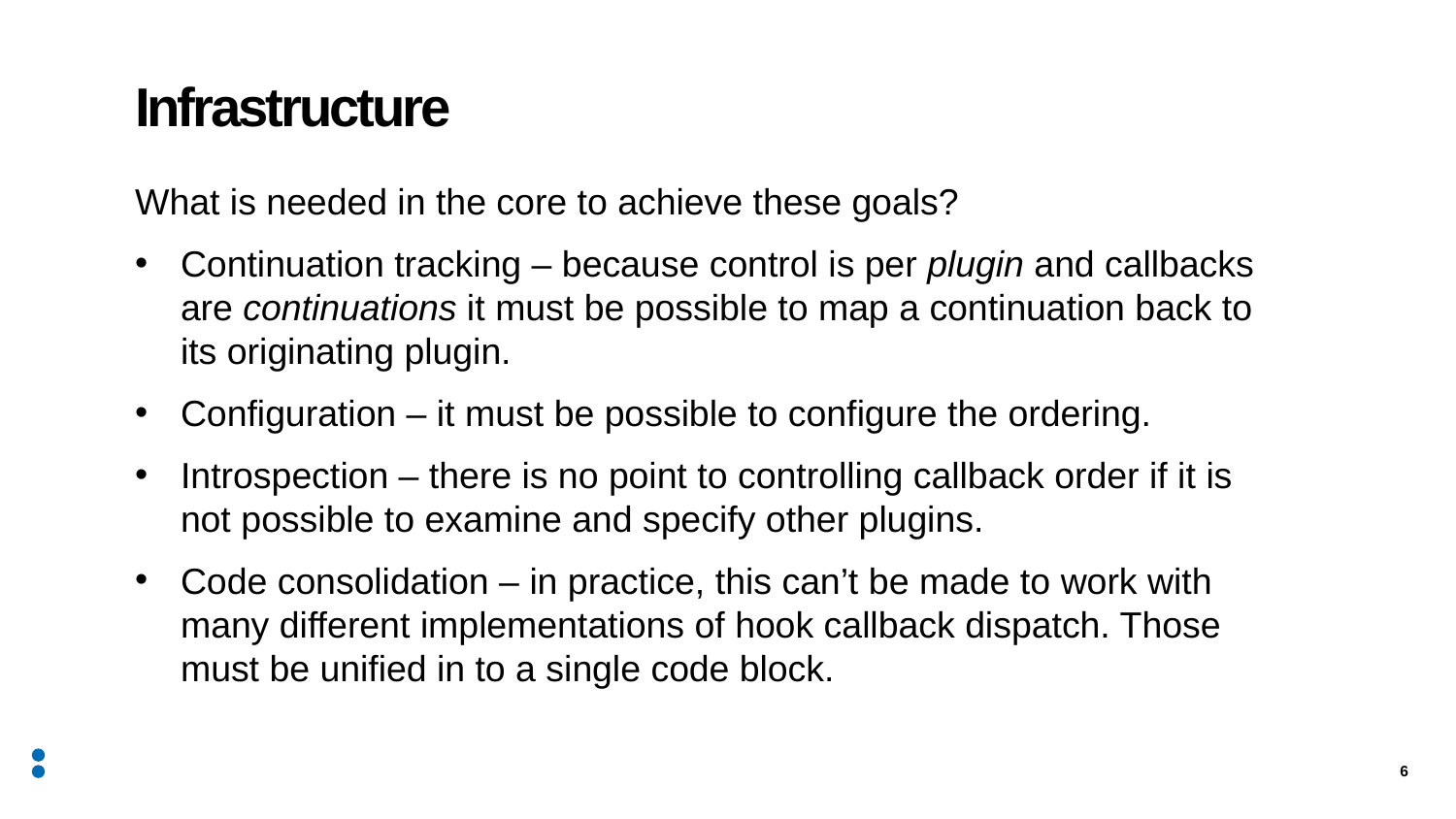

# Infrastructure
What is needed in the core to achieve these goals?
Continuation tracking – because control is per plugin and callbacks are continuations it must be possible to map a continuation back to its originating plugin.
Configuration – it must be possible to configure the ordering.
Introspection – there is no point to controlling callback order if it is not possible to examine and specify other plugins.
Code consolidation – in practice, this can’t be made to work with many different implementations of hook callback dispatch. Those must be unified in to a single code block.
6